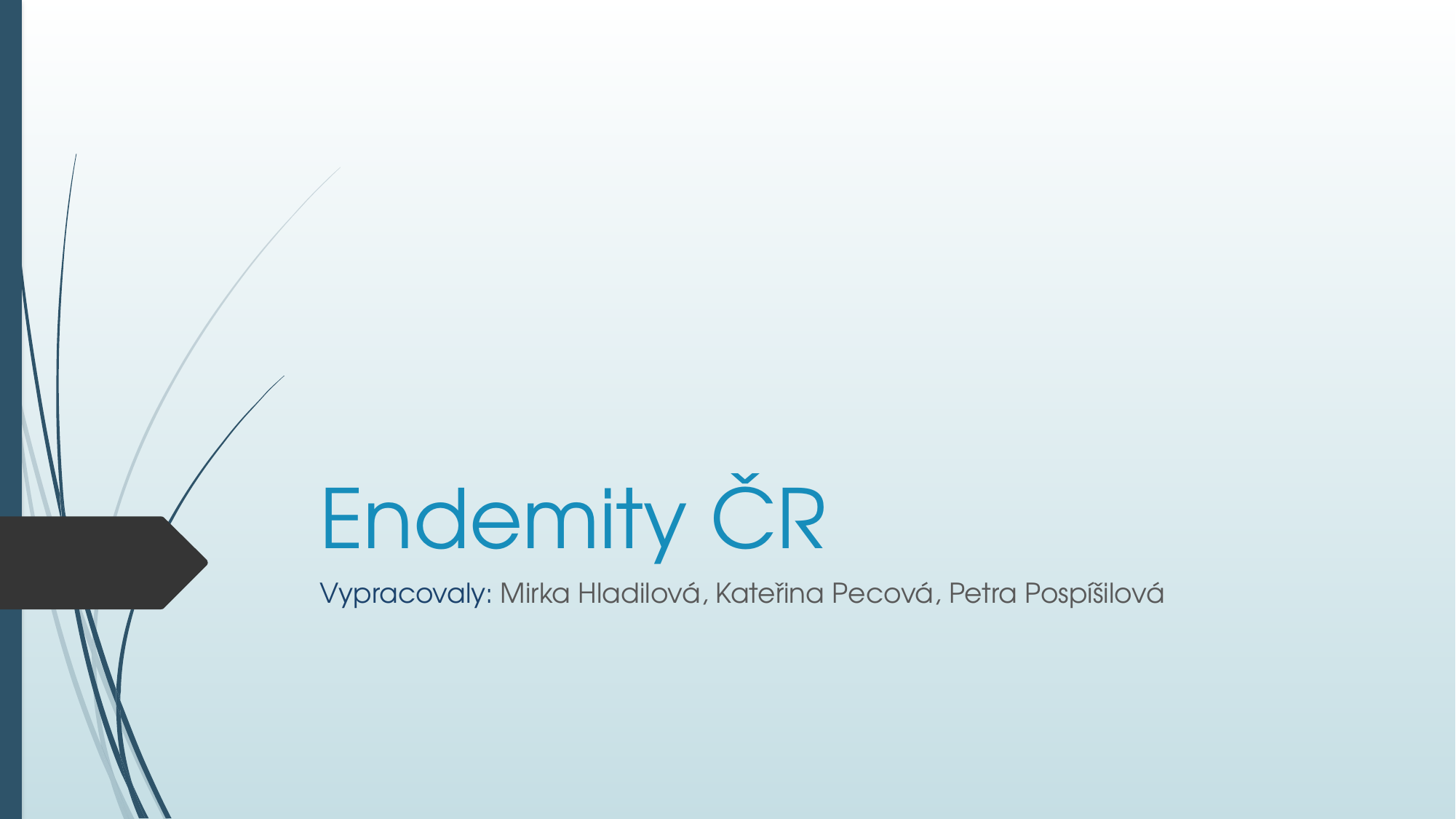

# Endemity ČR
Vypracovaly: Mirka Hladilová, Kateřina Pecová, Petra Pospíšilová